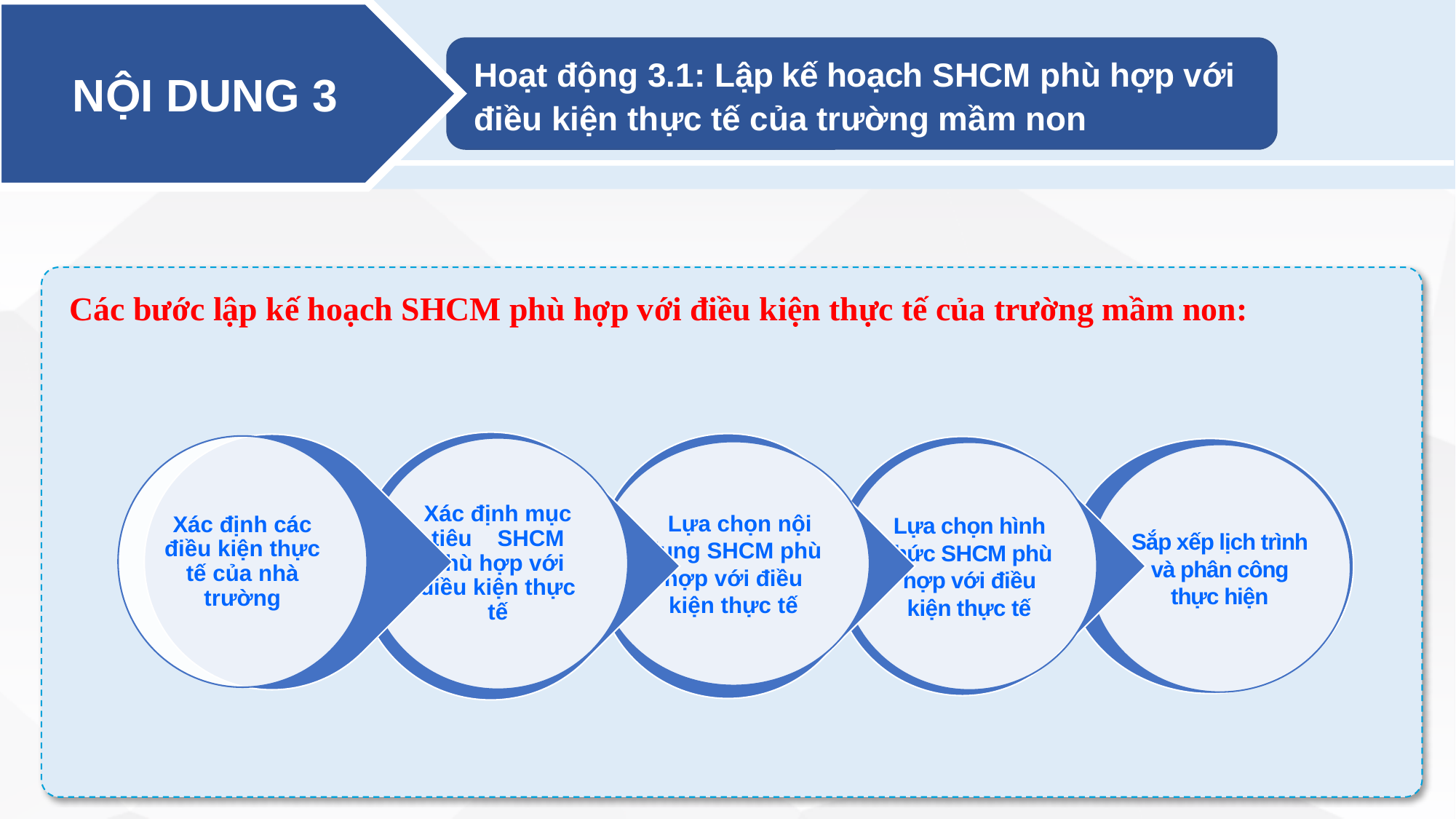

NỘI DUNG 3

Hoạt động 3.1: Lập kế hoạch SHCM phù hợp với điều kiện thực tế của trường mầm non

Các bước lập kế hoạch SHCM phù hợp với điều kiện thực tế của trường mầm non:
Sắp xếp lịch trình và phân công thực hiện
Lựa chọn hình thức SHCM phù hợp với điều kiện thực tế
  Lựa chọn nội dung SHCM phù hợp với điều kiện thực tế
Xác định mục tiêu    SHCM phù hợp với điều kiện thực tế
Xác định các điều kiện thực tế của nhà trường